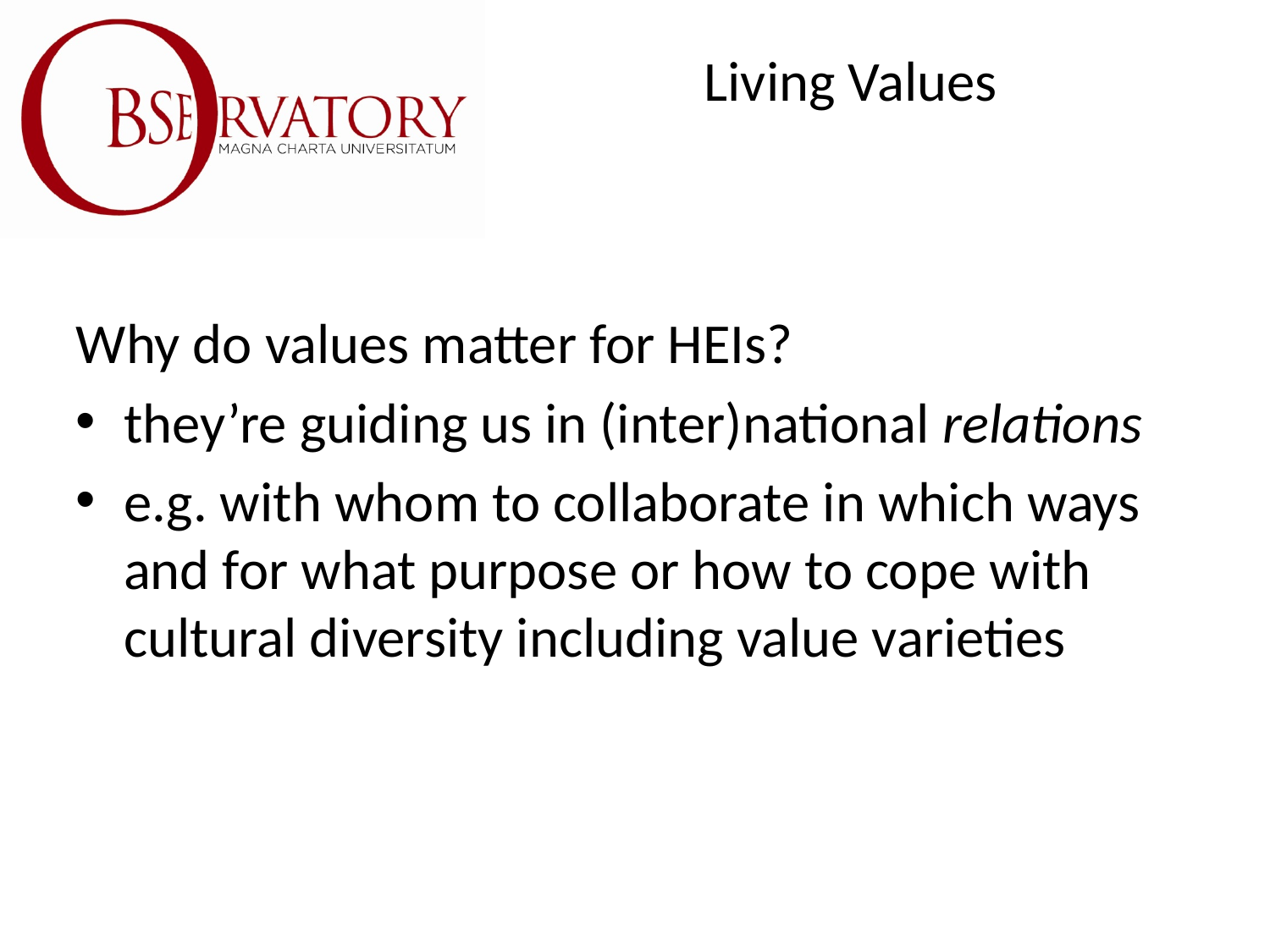

# Living Values

Why do values matter for HEIs?
they’re guiding us in (inter)national relations
e.g. with whom to collaborate in which ways and for what purpose or how to cope with cultural diversity including value varieties